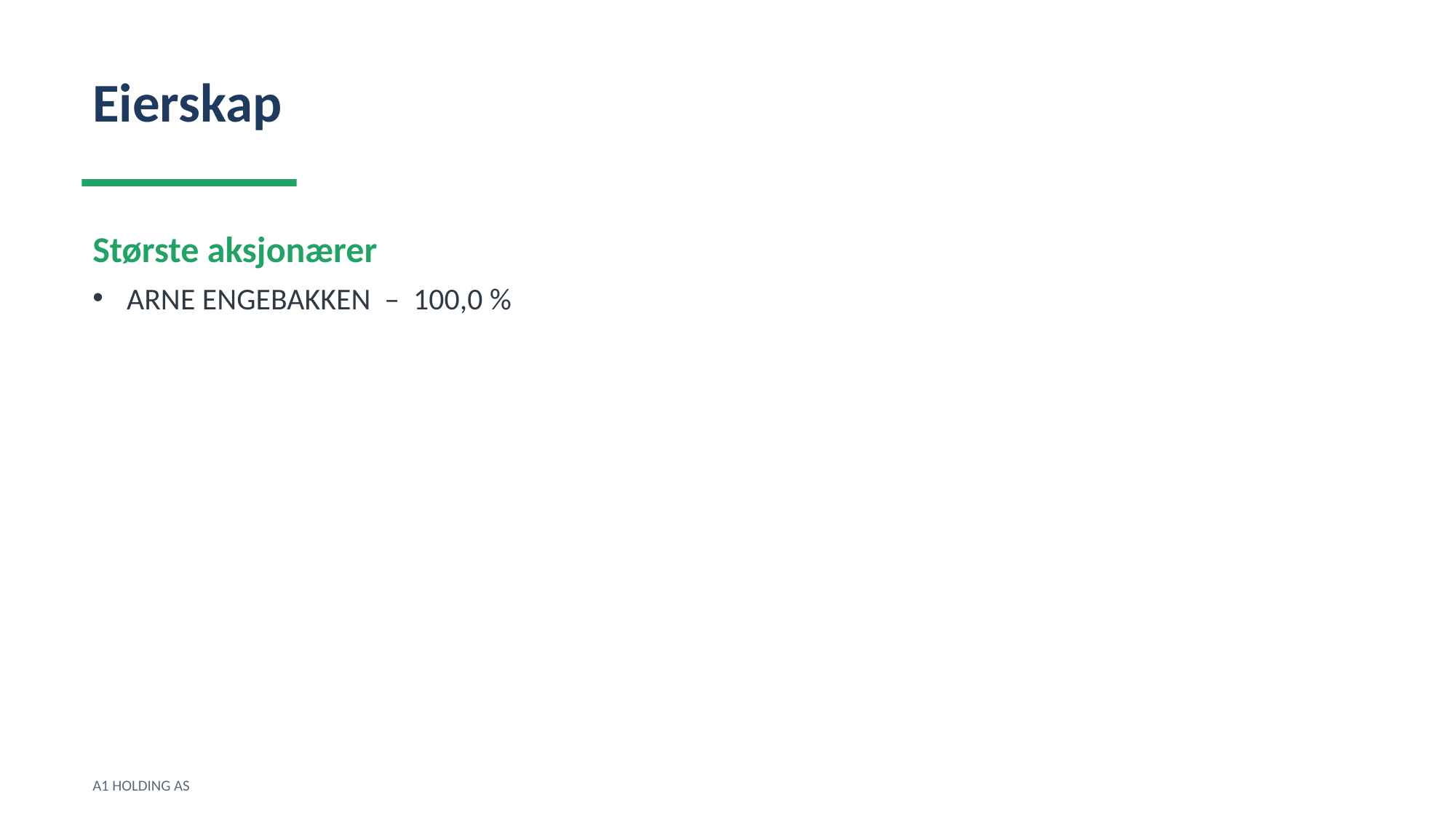

Eierskap

Største aksjonærer
ARNE ENGEBAKKEN  –  100,0 %
A1 HOLDING AS